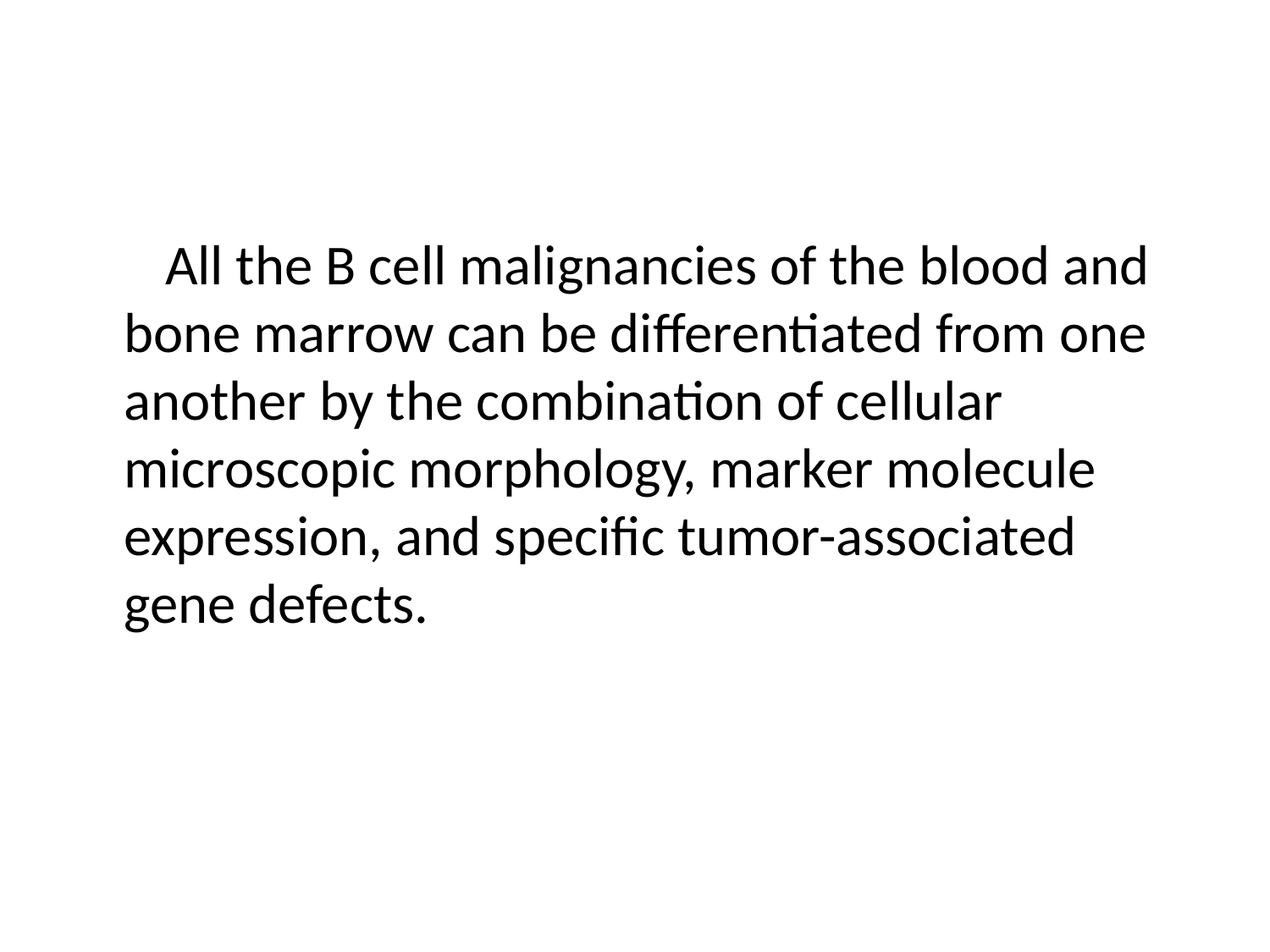

#
       All the B cell malignancies of the blood and bone marrow can be differentiated from one another by the combination of cellular microscopic morphology, marker molecule expression, and specific tumor-associated gene defects.